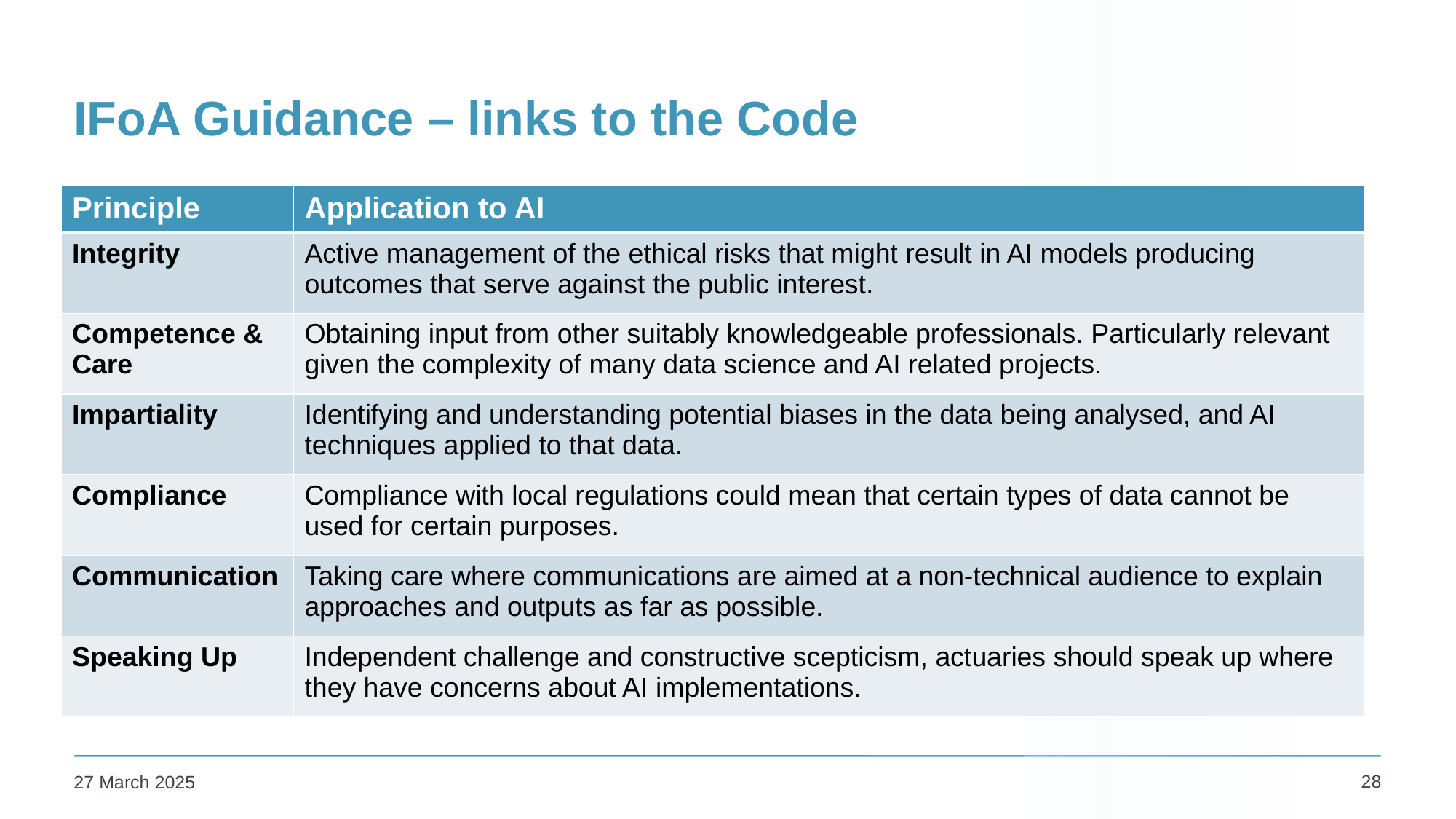

# IFoA Guidance – links to the Code
| Principle | Application to AI |
| --- | --- |
| Integrity | Active management of the ethical risks that might result in AI models producing outcomes that serve against the public interest. |
| Competence & Care | Obtaining input from other suitably knowledgeable professionals. Particularly relevant given the complexity of many data science and AI related projects. |
| Impartiality | Identifying and understanding potential biases in the data being analysed, and AI techniques applied to that data. |
| Compliance | Compliance with local regulations could mean that certain types of data cannot be used for certain purposes. |
| Communication | Taking care where communications are aimed at a non-technical audience to explain approaches and outputs as far as possible. |
| Speaking Up | Independent challenge and constructive scepticism, actuaries should speak up where they have concerns about AI implementations. |
28
27 March 2025